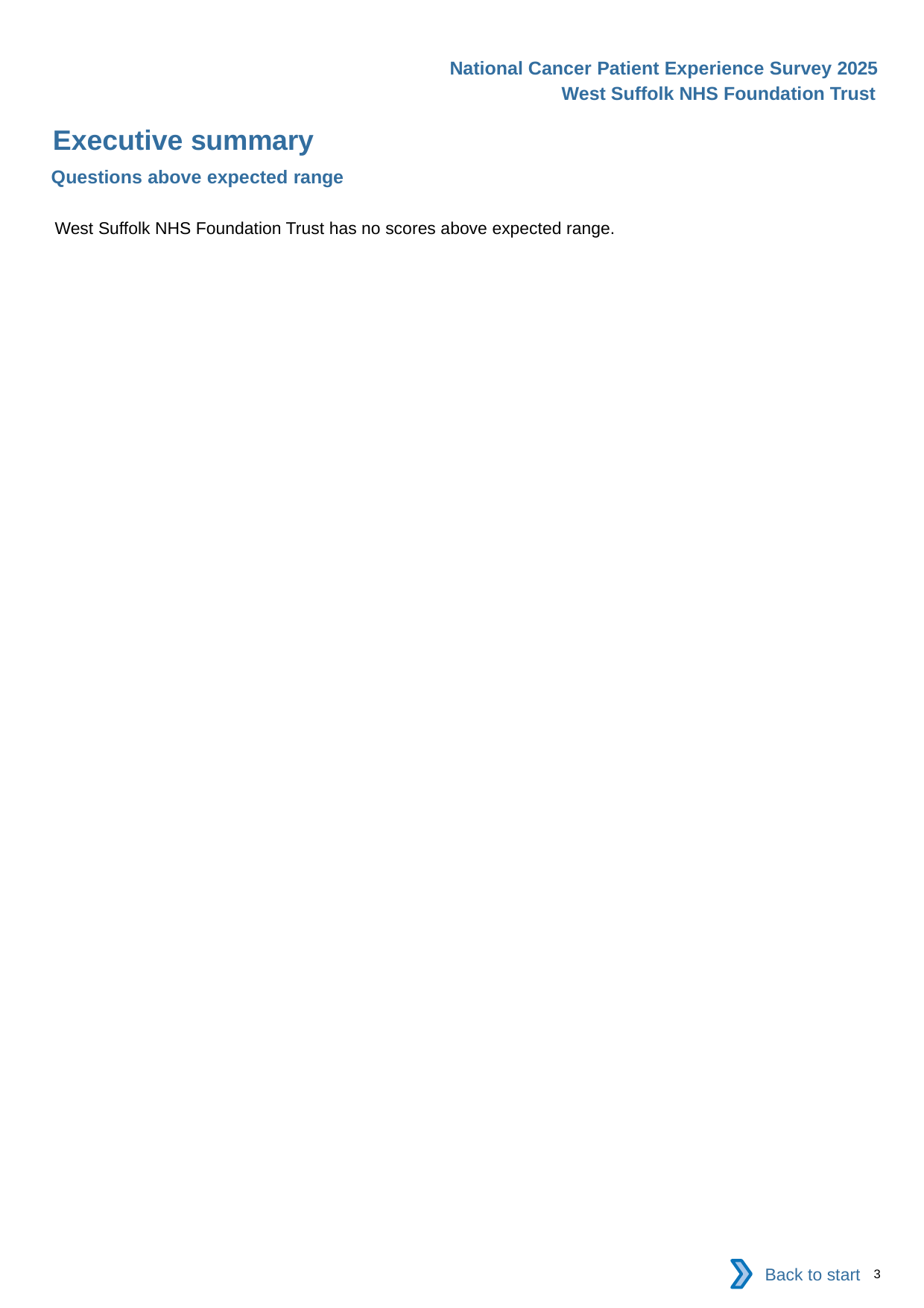

National Cancer Patient Experience Survey 2025
West Suffolk NHS Foundation Trust
Executive summary
Questions above expected range
West Suffolk NHS Foundation Trust has no scores above expected range.
Back to start

3